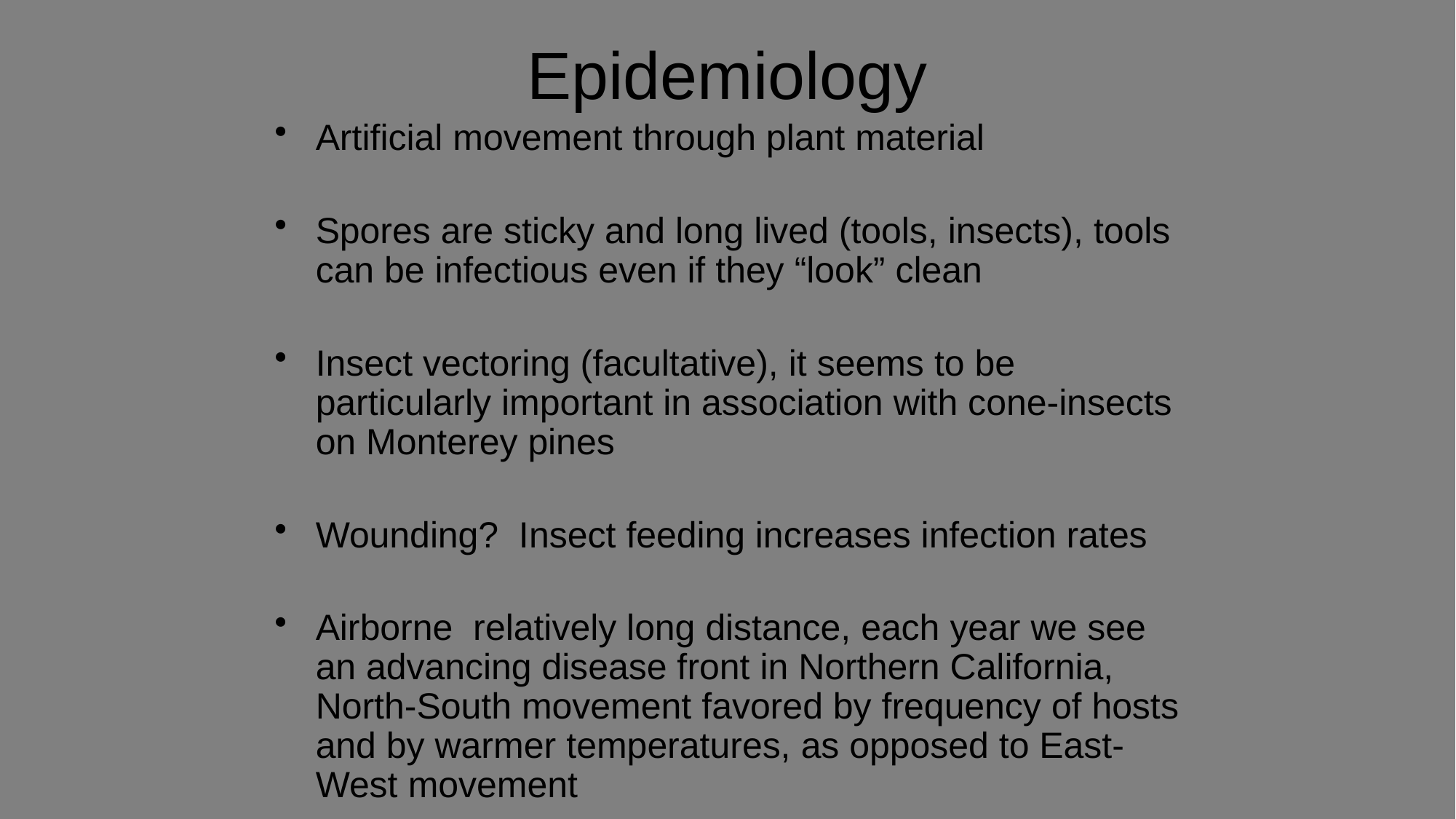

# Epidemiology
Artificial movement through plant material

Spores are sticky and long lived (tools, insects), tools can be infectious even if they “look” clean

Insect vectoring (facultative), it seems to be particularly important in association with cone-insects on Monterey pines

Wounding?  Insect feeding increases infection rates

Airborne  relatively long distance, each year we see an advancing disease front in Northern California, North-South movement favored by frequency of hosts and by warmer temperatures, as opposed to East-West movement